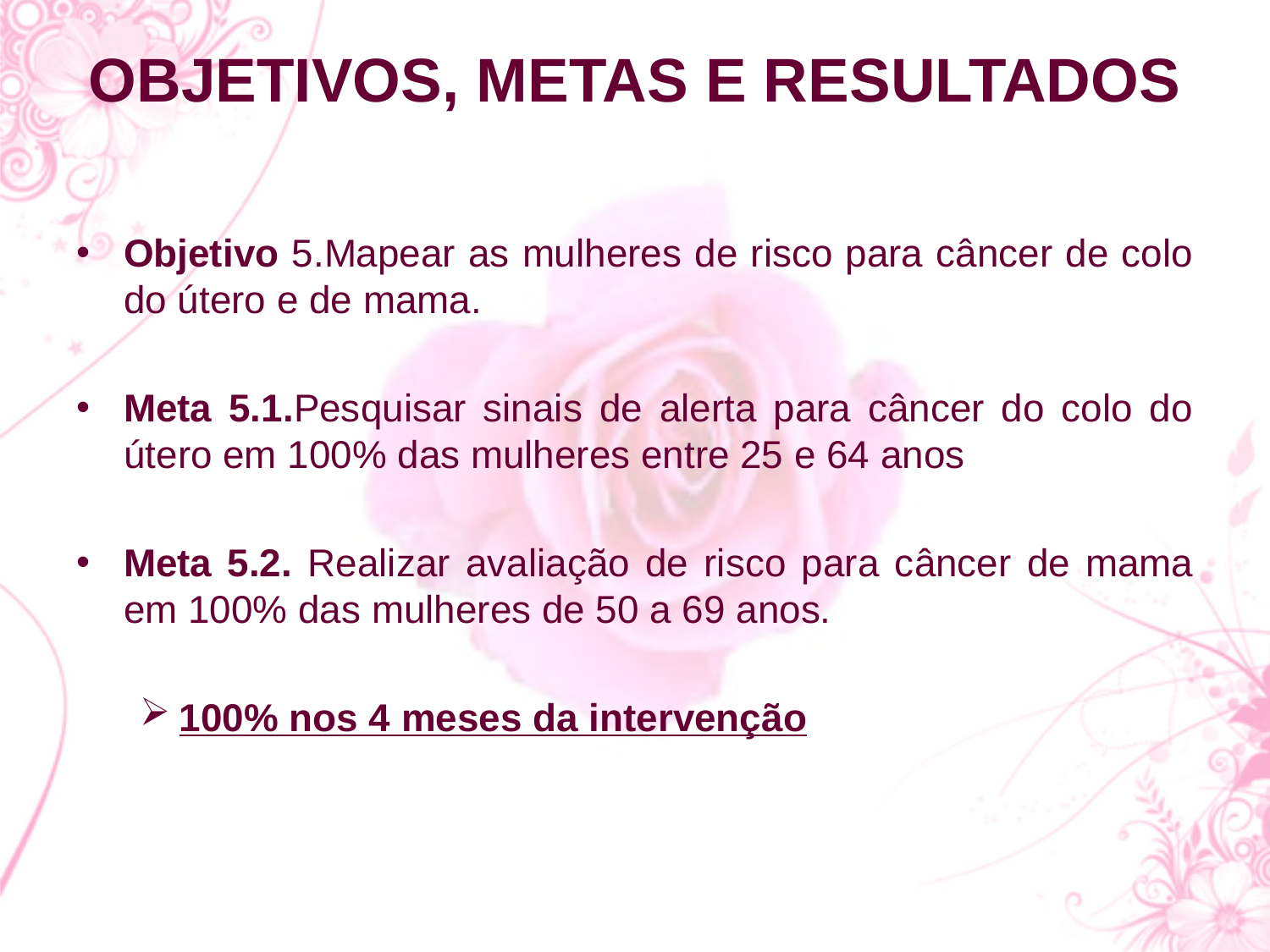

# OBJETIVOS, METAS E RESULTADOS
Objetivo 5.Mapear as mulheres de risco para câncer de colo do útero e de mama.

Meta 5.1.Pesquisar sinais de alerta para câncer do colo do útero em 100% das mulheres entre 25 e 64 anos

Meta 5.2. Realizar avaliação de risco para câncer de mama em 100% das mulheres de 50 a 69 anos.

100% nos 4 meses da intervenção